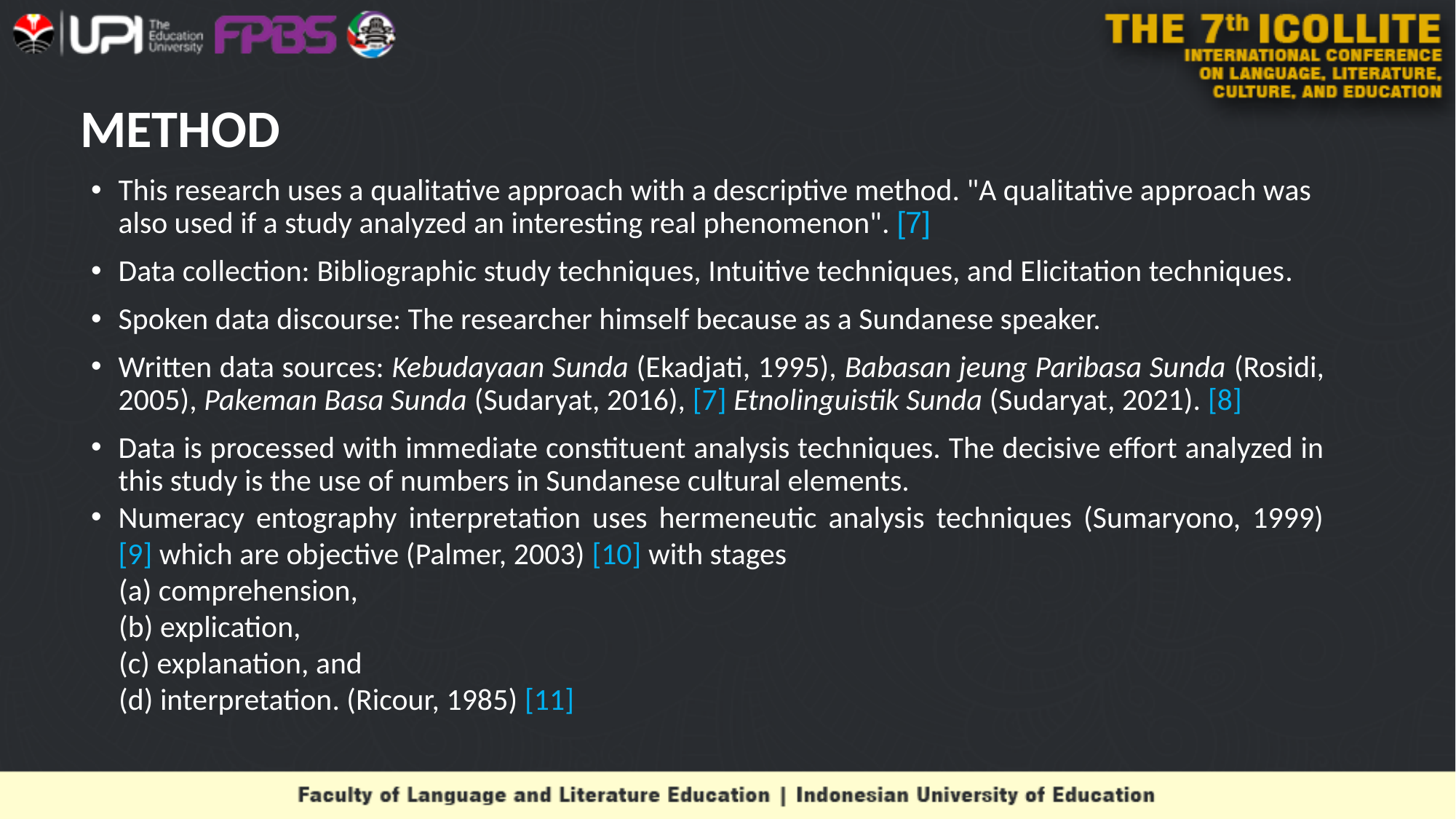

# METHOD
This research uses a qualitative approach with a descriptive method. "A qualitative approach was also used if a study analyzed an interesting real phenomenon". [7]
Data collection: Bibliographic study techniques, Intuitive techniques, and Elicitation techniques.
Spoken data discourse: The researcher himself because as a Sundanese speaker.
Written data sources: Kebudayaan Sunda (Ekadjati, 1995), Babasan jeung Paribasa Sunda (Rosidi, 2005), Pakeman Basa Sunda (Sudaryat, 2016), [7] Etnolinguistik Sunda (Sudaryat, 2021). [8]
Data is processed with immediate constituent analysis techniques. The decisive effort analyzed in this study is the use of numbers in Sundanese cultural elements.
Numeracy entography interpretation uses hermeneutic analysis techniques (Sumaryono, 1999) [9] which are objective (Palmer, 2003) [10] with stages
    (a) comprehension,
    (b) explication,
    (c) explanation, and
    (d) interpretation. (Ricour, 1985) [11]